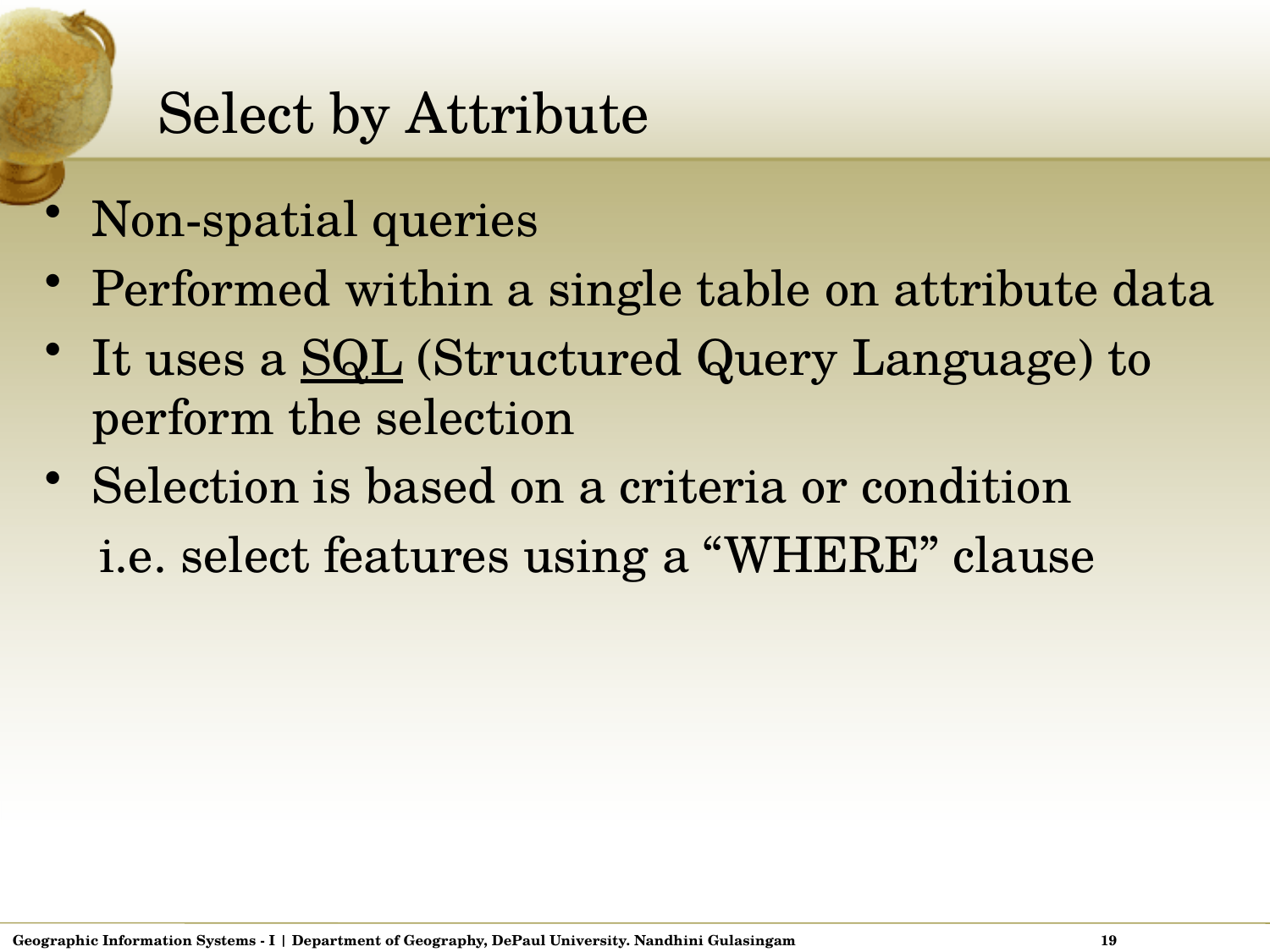

# Select by Attribute
Non-spatial queries
Performed within a single table on attribute data
It uses a SQL (Structured Query Language) to perform the selection
Selection is based on a criteria or condition
    i.e. select features using a “WHERE” clause

Geographic Information Systems - I | Department of Geography, DePaul University. Nandhini Gulasingam 	                   	                  19